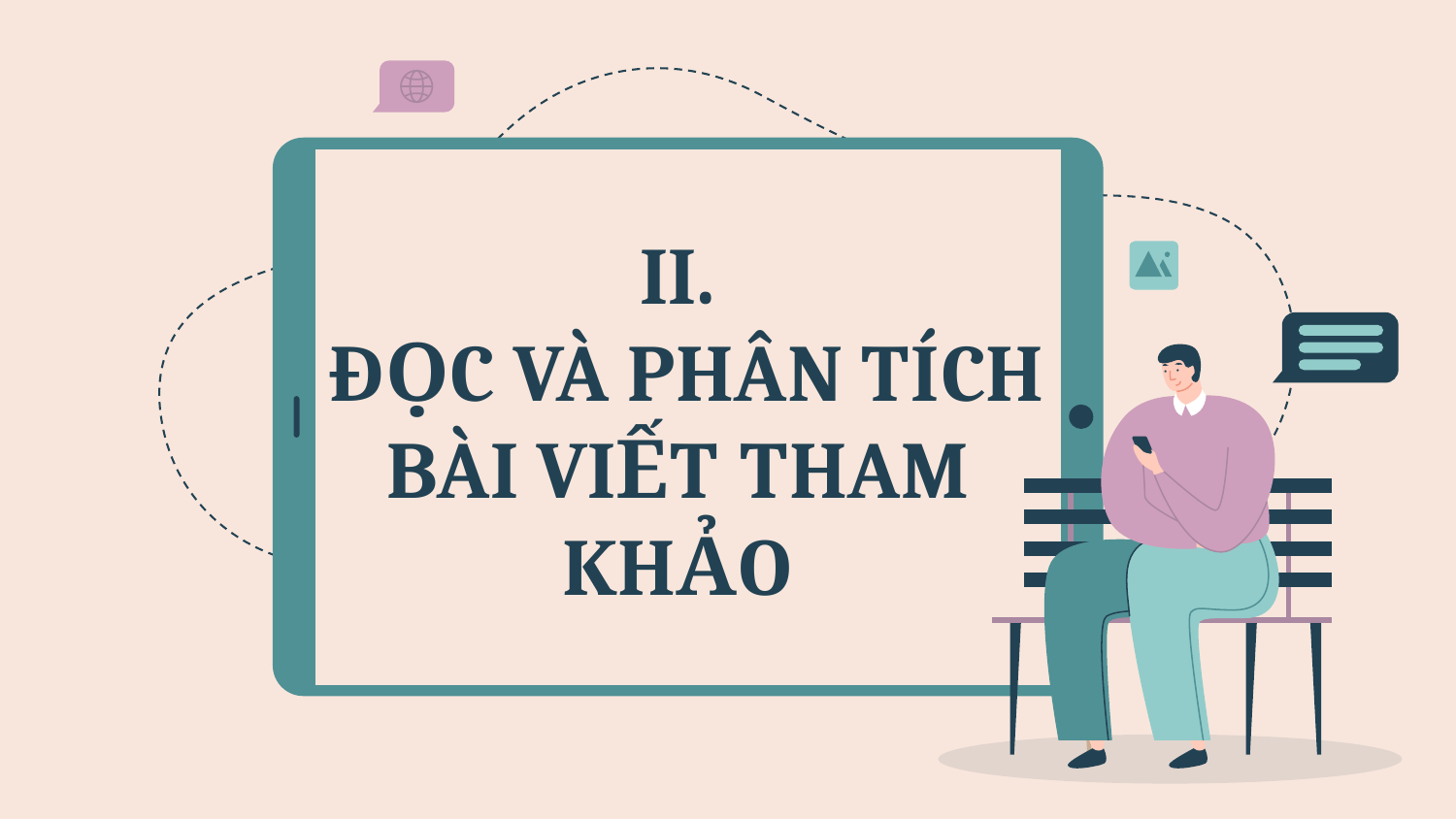

II.
 ĐỌC VÀ PHÂN TÍCH BÀI VIẾT THAM KHẢO